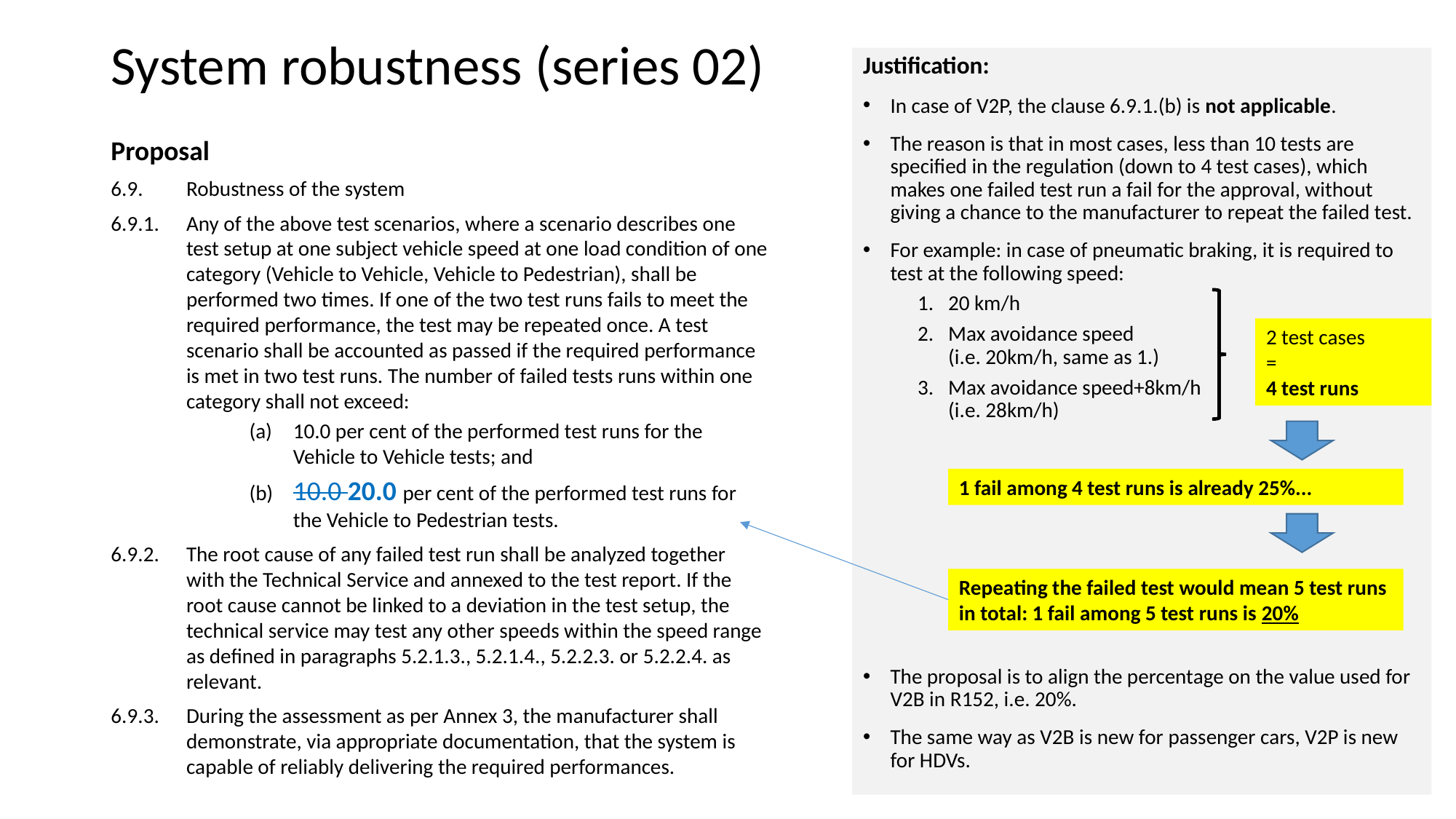

# System robustness (series 02)
Justification:
In case of V2P, the clause 6.9.1.(b) is not applicable.
The reason is that in most cases, less than 10 tests are specified in the regulation (down to 4 test cases), which makes one failed test run a fail for the approval, without giving a chance to the manufacturer to repeat the failed test.
For example: in case of pneumatic braking, it is required to test at the following speed:
20 km/h
Max avoidance speed
(i.e. 20km/h, same as 1.)
Max avoidance speed+8km/h
(i.e. 28km/h)

The proposal is to align the percentage on the value used for V2B in R152, i.e. 20%.
The same way as V2B is new for passenger cars, V2P is new for HDVs.
Proposal
6.9. 	Robustness of the system
6.9.1.	Any of the above test scenarios, where a scenario describes one test setup at one subject vehicle speed at one load condition of one category (Vehicle to Vehicle, Vehicle to Pedestrian), shall be performed two times. If one of the two test runs fails to meet the required performance, the test may be repeated once. A test scenario shall be accounted as passed if the required performance is met in two test runs. The number of failed tests runs within one category shall not exceed:
(a)	10.0 per cent of the performed test runs for the Vehicle to Vehicle tests; and
(b)	10.0 20.0 per cent of the performed test runs for the Vehicle to Pedestrian tests.
6.9.2.	The root cause of any failed test run shall be analyzed together with the Technical Service and annexed to the test report. If the root cause cannot be linked to a deviation in the test setup, the technical service may test any other speeds within the speed range as defined in paragraphs 5.2.1.3., 5.2.1.4., 5.2.2.3. or 5.2.2.4. as relevant.
6.9.3. 	During the assessment as per Annex 3, the manufacturer shall demonstrate, via appropriate documentation, that the system is capable of reliably delivering the required performances.

2 test cases
=
4 test runs

1 fail among 4 test runs is already 25%...

Repeating the failed test would mean 5 test runs in total: 1 fail among 5 test runs is 20%